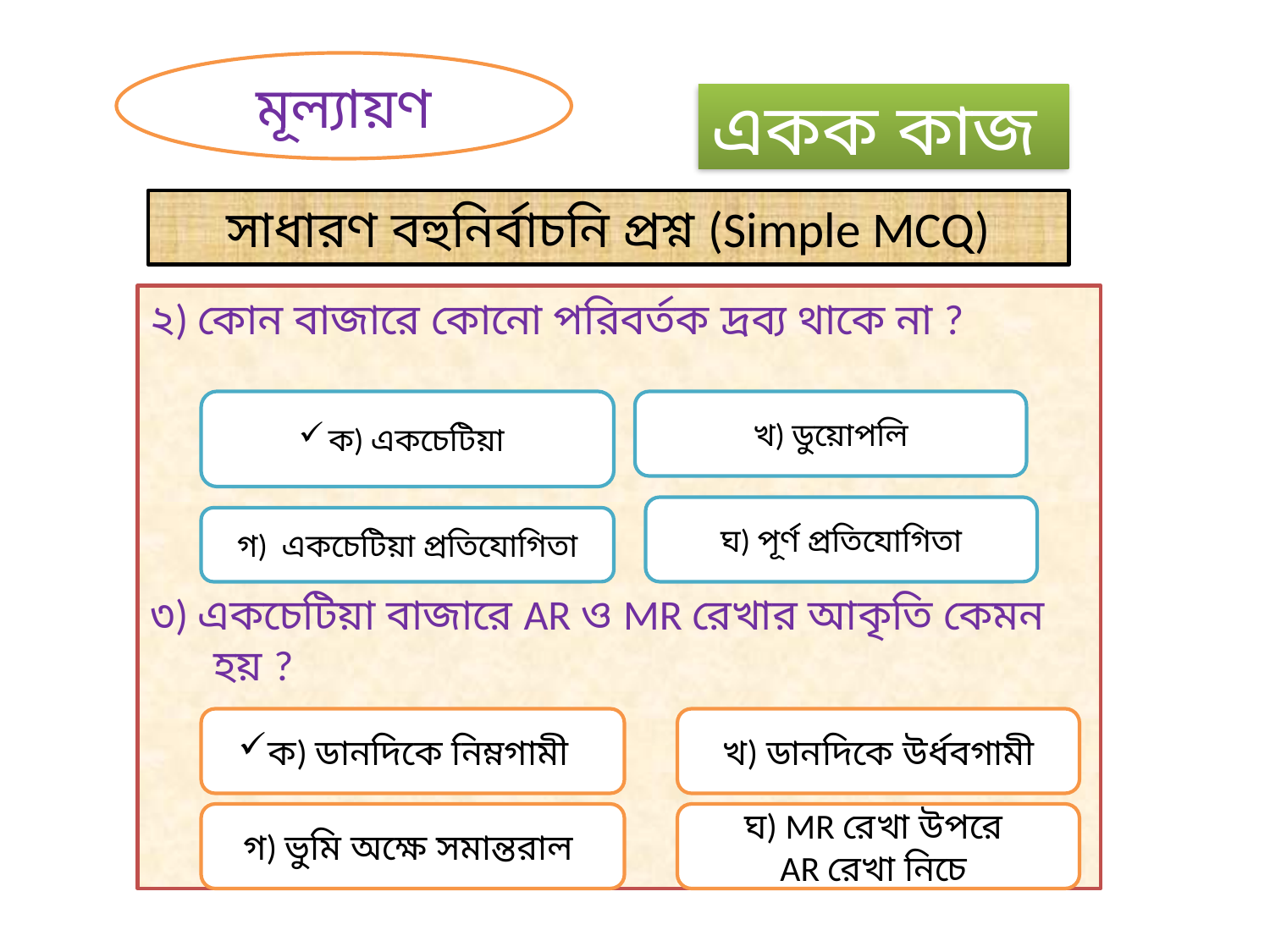

মূল্যায়ণ
একক কাজ
# সাধারণ বহুনির্বাচনি প্রশ্ন (Simple MCQ)
২) কোন বাজারে কোনো পরিবর্তক দ্রব্য থাকে না ?

৩) একচেটিয়া বাজারে AR ও MR রেখার আকৃতি কেমন হয় ?
ক) একচেটিয়া
খ) ডুয়োপলি
ঘ) পূর্ণ প্রতিযোগিতা
গ)  একচেটিয়া প্রতিযোগিতা
ক) ডানদিকে নিম্নগামী
খ) ডানদিকে উর্ধবগামী
গ) ভুমি অক্ষে সমান্তরাল
ঘ) MR রেখা উপরে
AR রেখা নিচে